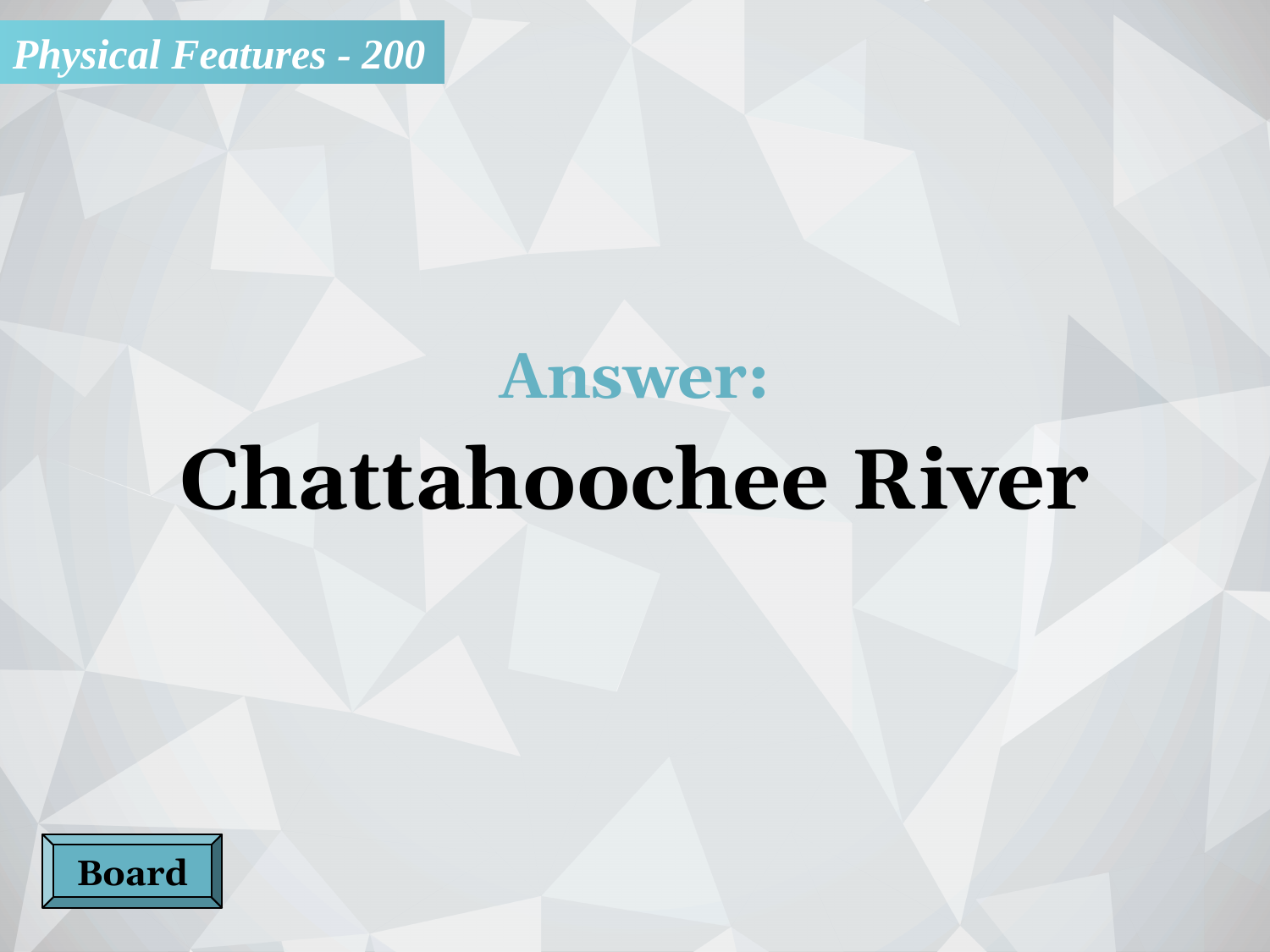

Physical Features - 200
Answer:
Chattahoochee River
Board